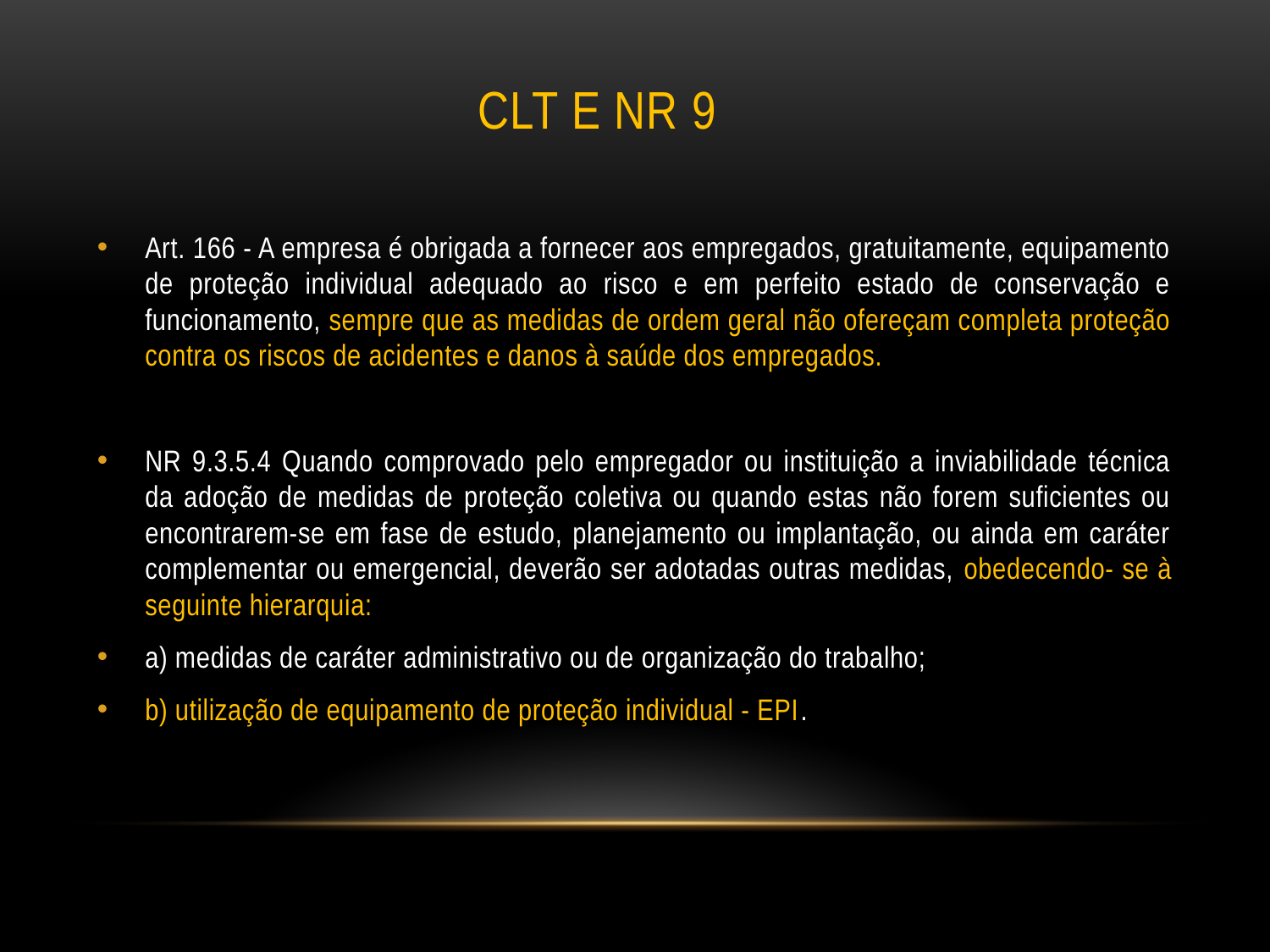

# clt e nr 9
Art. 166 - A empresa é obrigada a fornecer aos empregados, gratuitamente, equipamento de proteção individual adequado ao risco e em perfeito estado de conservação e funcionamento, sempre que as medidas de ordem geral não ofereçam completa proteção contra os riscos de acidentes e danos à saúde dos empregados.

NR 9.3.5.4 Quando comprovado pelo empregador ou instituição a inviabilidade técnica da adoção de medidas de proteção coletiva ou quando estas não forem suficientes ou encontrarem-se em fase de estudo, planejamento ou implantação, ou ainda em caráter complementar ou emergencial, deverão ser adotadas outras medidas, obedecendo- se à seguinte hierarquia:
a) medidas de caráter administrativo ou de organização do trabalho;
b) utilização de equipamento de proteção individual - EPI.